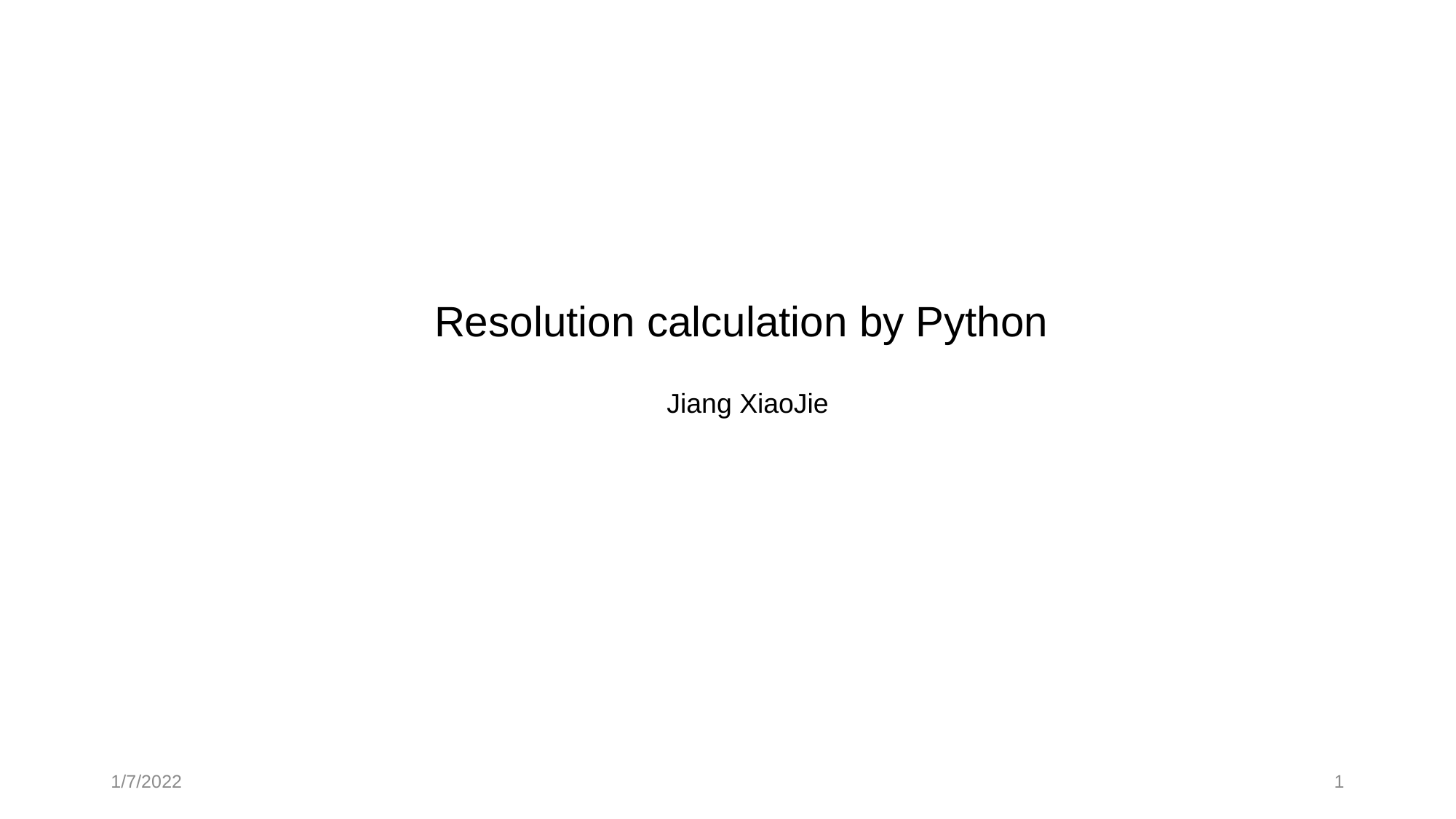

Resolution calculation by Python
Jiang XiaoJie
1/7/2022
1